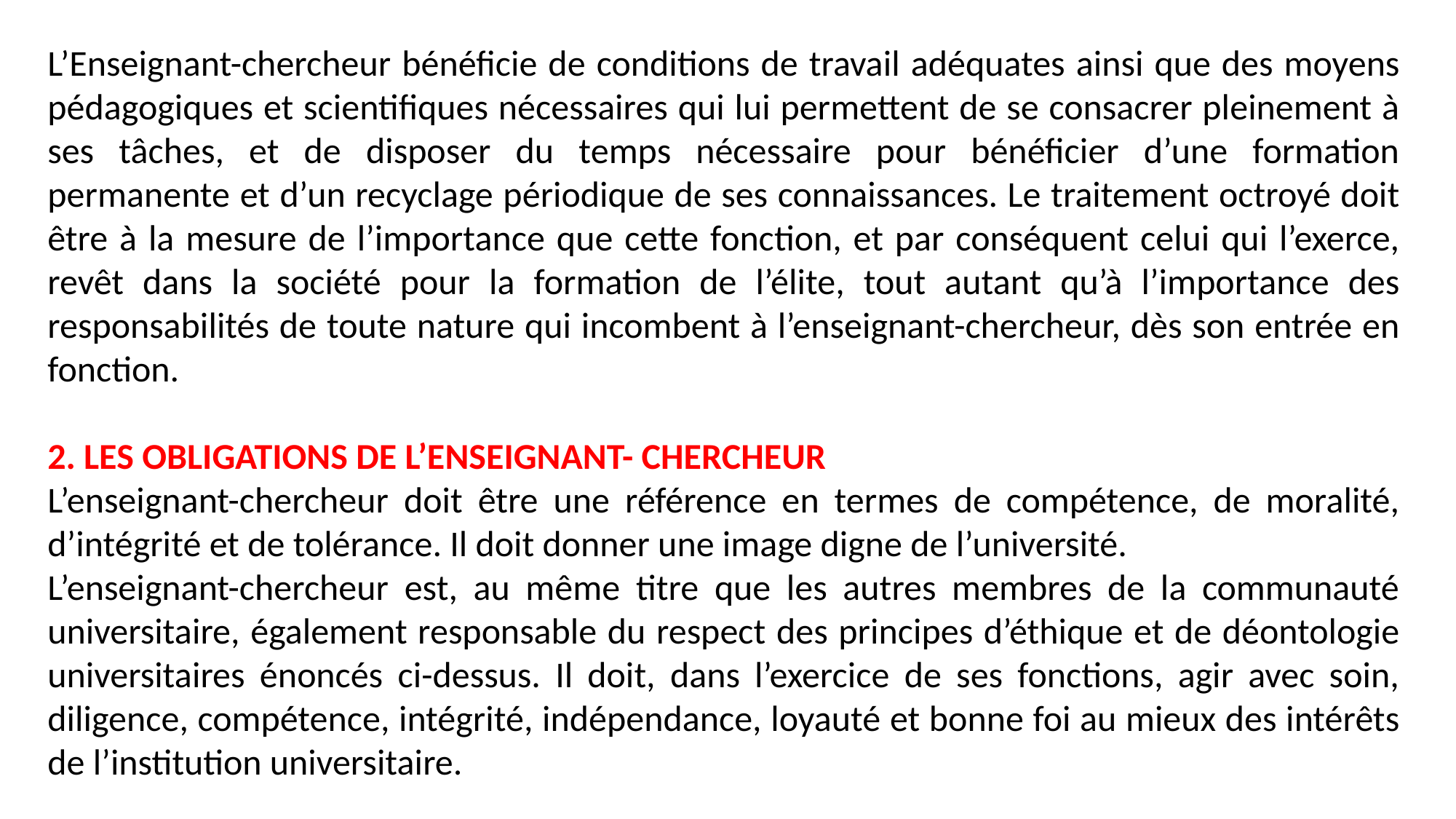

L’Enseignant-chercheur bénéficie de conditions de travail adéquates ainsi que des moyens pédagogiques et scientifiques nécessaires qui lui permettent de se consacrer pleinement à ses tâches, et de disposer du temps nécessaire pour bénéficier d’une formation permanente et d’un recyclage périodique de ses connaissances. Le traitement octroyé doit être à la mesure de l’importance que cette fonction, et par conséquent celui qui l’exerce, revêt dans la société pour la formation de l’élite, tout autant qu’à l’importance des responsabilités de toute nature qui incombent à l’enseignant-chercheur, dès son entrée en fonction.

2. LES OBLIGATIONS DE L’ENSEIGNANT- CHERCHEUR
L’enseignant-chercheur doit être une référence en termes de compétence, de moralité, d’intégrité et de tolérance. Il doit donner une image digne de l’université.
L’enseignant-chercheur est, au même titre que les autres membres de la communauté universitaire, également responsable du respect des principes d’éthique et de déontologie universitaires énoncés ci-dessus. Il doit, dans l’exercice de ses fonctions, agir avec soin, diligence, compétence, intégrité, indépendance, loyauté et bonne foi au mieux des intérêts de l’institution universitaire.